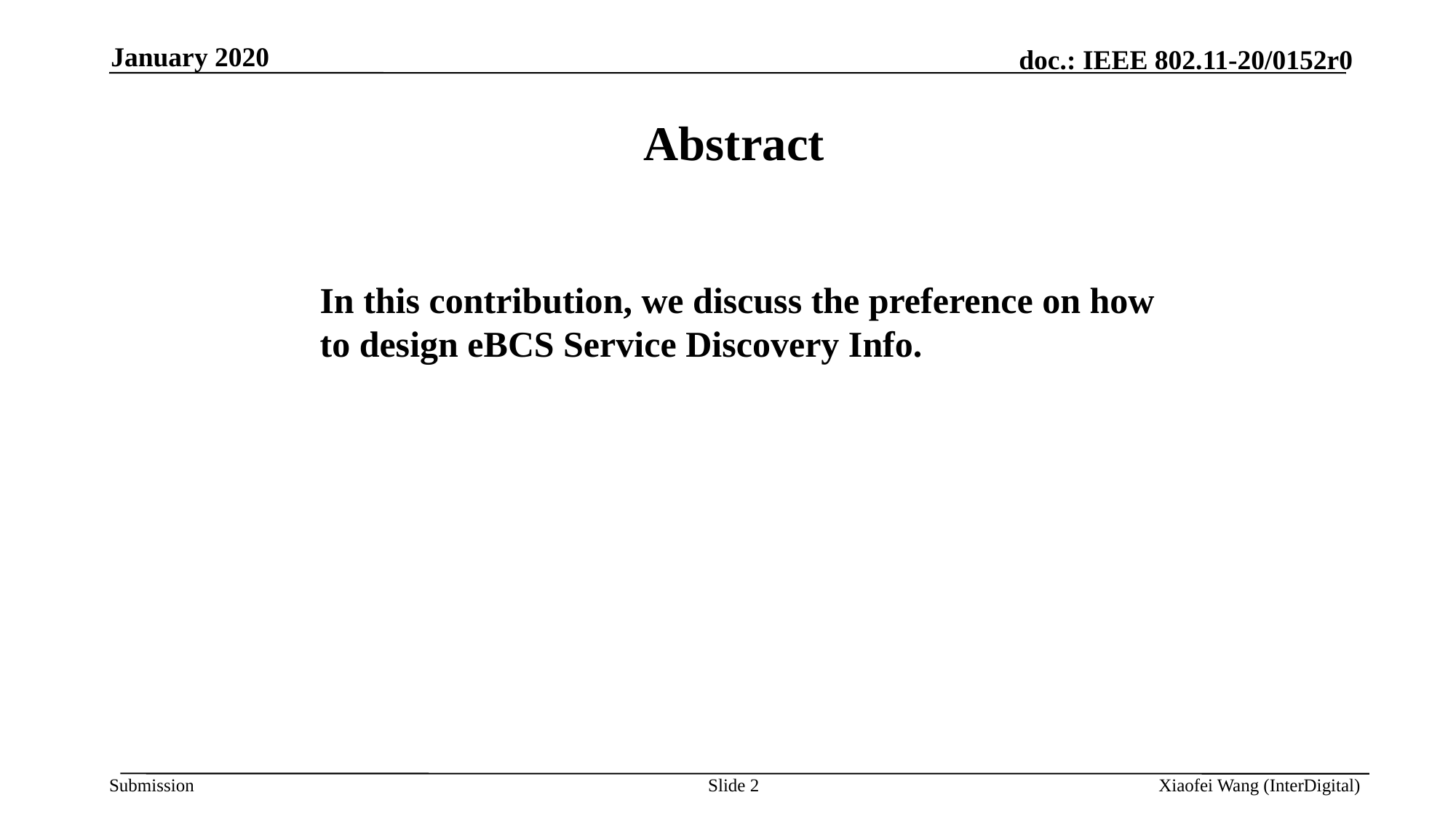

January 2020
Abstract
In this contribution, we discuss the preference on how to design eBCS Service Discovery Info.
Slide 2
Xiaofei Wang (InterDigital)